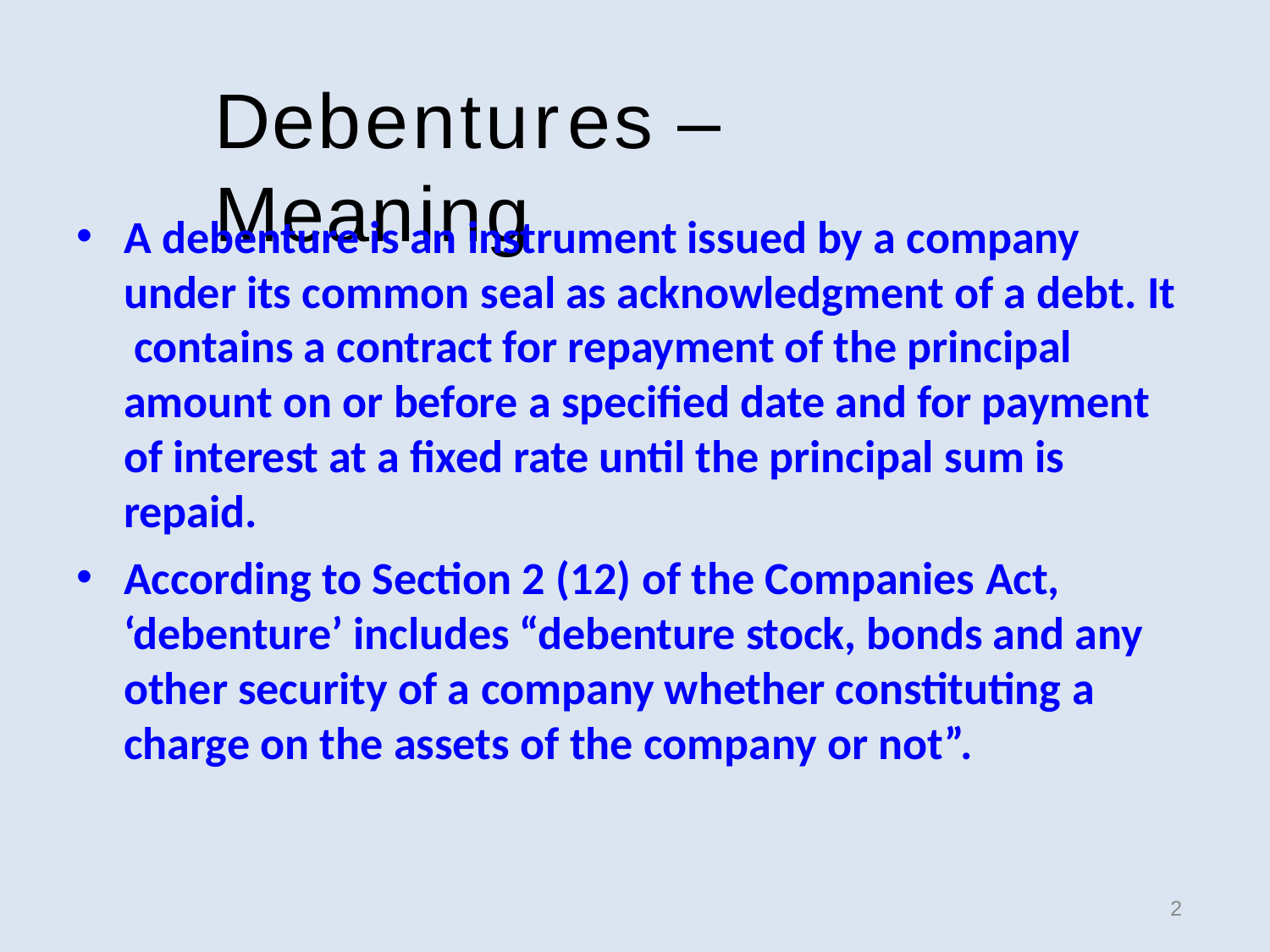

# Debentures – Meaning
•
A debenture is an instrument issued by a company  under its common seal as acknowledgment of a debt. It  contains a contract for repayment of the principal  amount on or before a specified date and for payment  of interest at a fixed rate until the principal sum is  repaid.
According to Section 2 (12) of the Companies Act,  ‘debenture’ includes “debenture stock, bonds and any  other security of a company whether constituting a  charge on the assets of the company or not”.
•
2